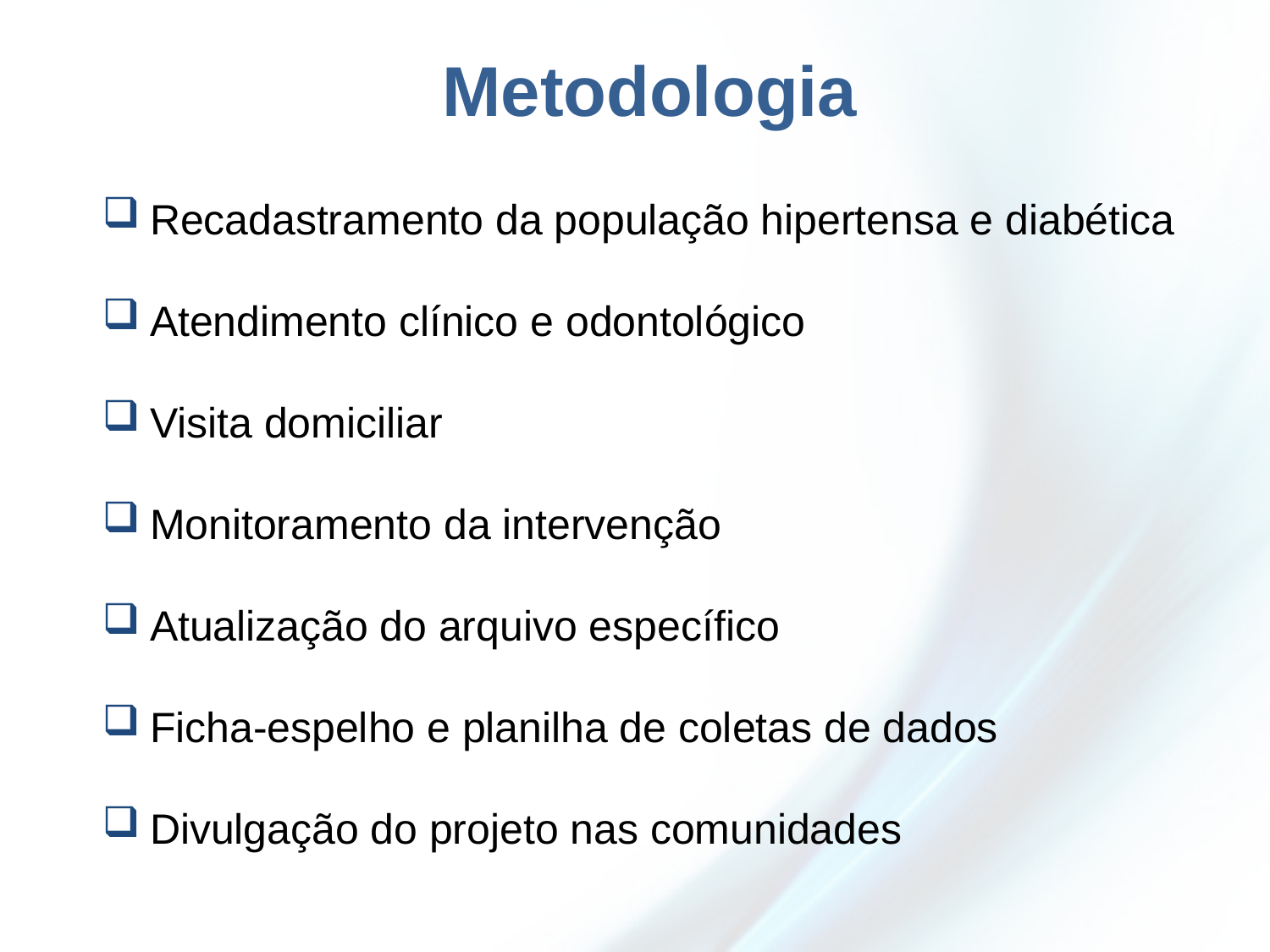

Metodologia
Recadastramento da população hipertensa e diabética

Atendimento clínico e odontológico

Visita domiciliar

Monitoramento da intervenção

Atualização do arquivo específico

Ficha-espelho e planilha de coletas de dados

Divulgação do projeto nas comunidades